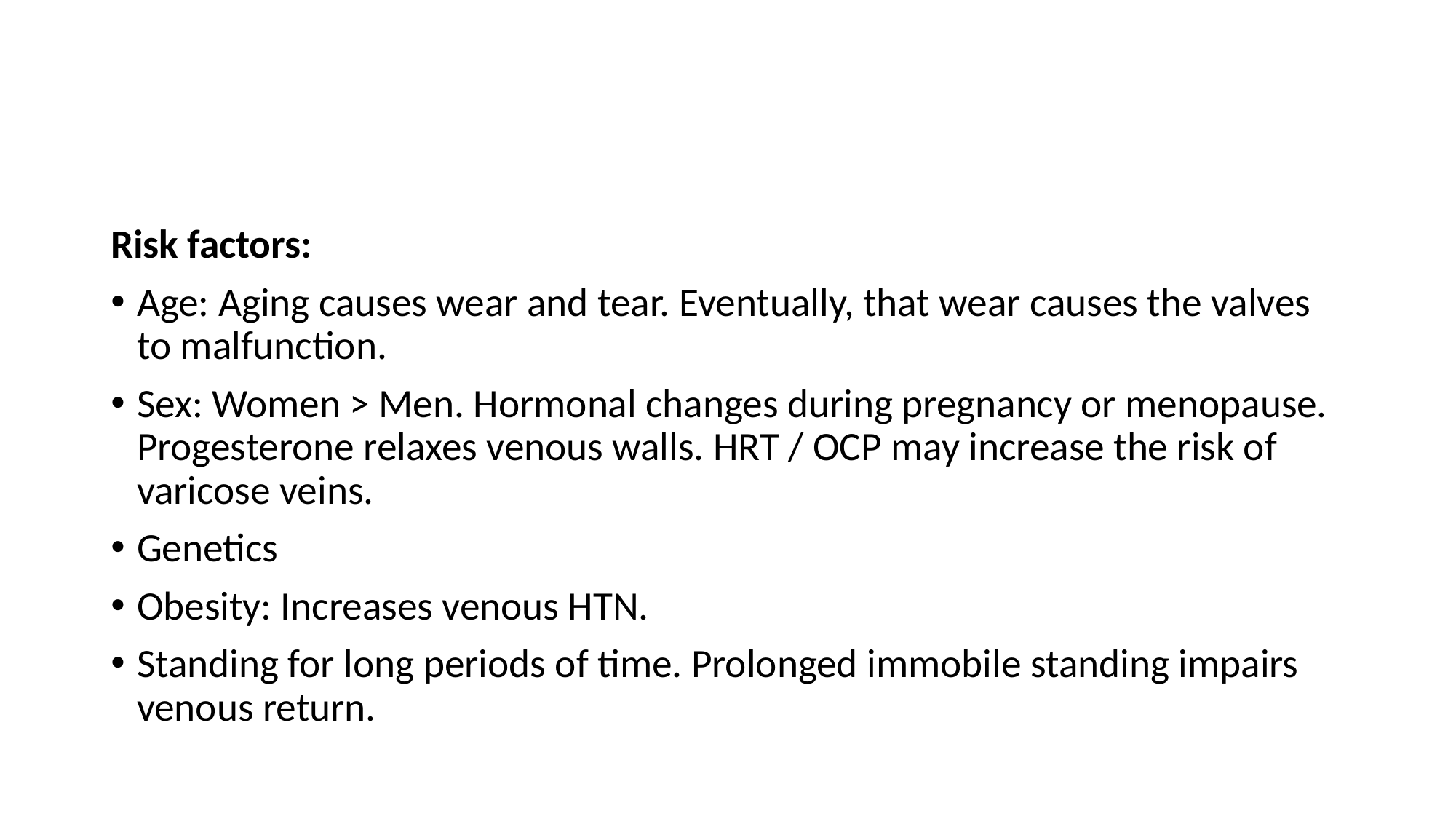

#
Risk factors:
Age: Aging causes wear and tear. Eventually, that wear causes the valves to malfunction.
Sex: Women > Men. Hormonal changes during pregnancy or menopause. Progesterone relaxes venous walls. HRT / OCP may increase the risk of varicose veins.
Genetics
Obesity: Increases venous HTN.
Standing for long periods of time. Prolonged immobile standing impairs venous return.